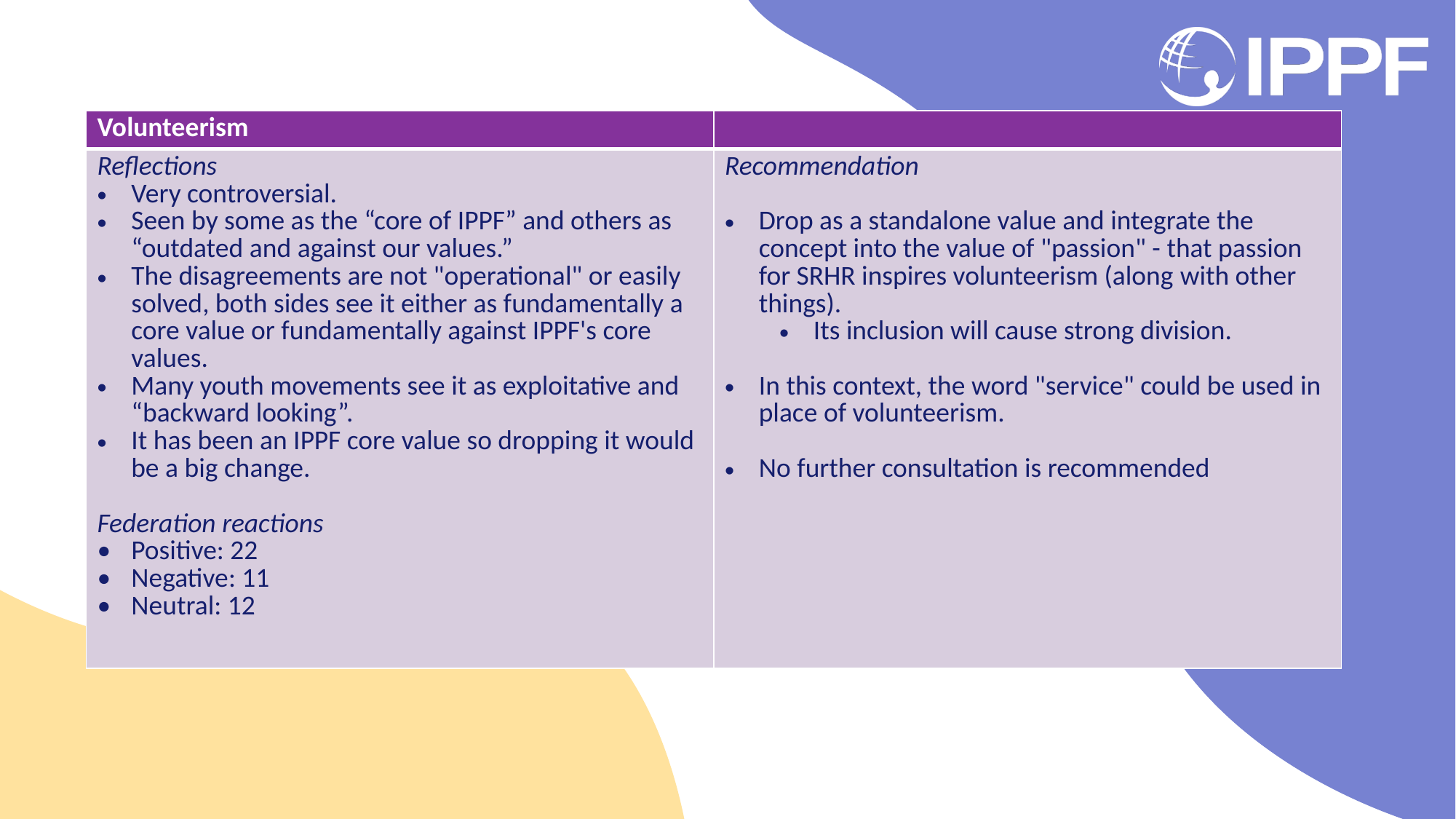

| Volunteerism |  |
| --- | --- |
| Reflections Very controversial. Seen by some as the “core of IPPF” and others as “outdated and against our values.” The disagreements are not "operational" or easily solved, both sides see it either as fundamentally a core value or fundamentally against IPPF's core values. Many youth movements see it as exploitative and “backward looking”. It has been an IPPF core value so dropping it would be a big change. Federation reactions Positive: 22 Negative: 11  Neutral: 12 | Recommendation Drop as a standalone value and integrate the concept into the value of "passion" - that passion for SRHR inspires volunteerism (along with other things). Its inclusion will cause strong division. In this context, the word "service" could be used in place of volunteerism. No further consultation is recommended |